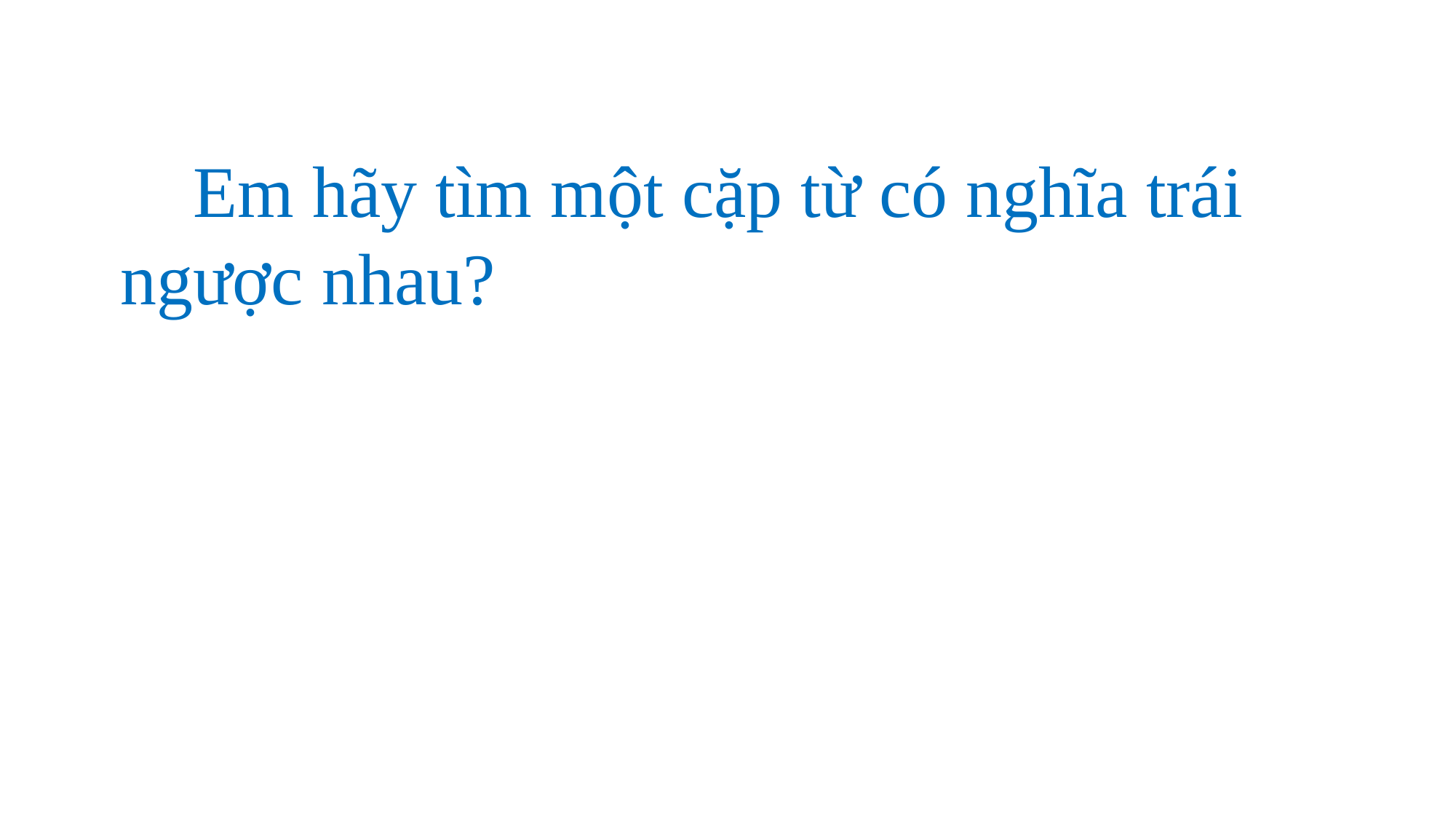

Em hãy tìm một cặp từ có nghĩa trái
ngược nhau?